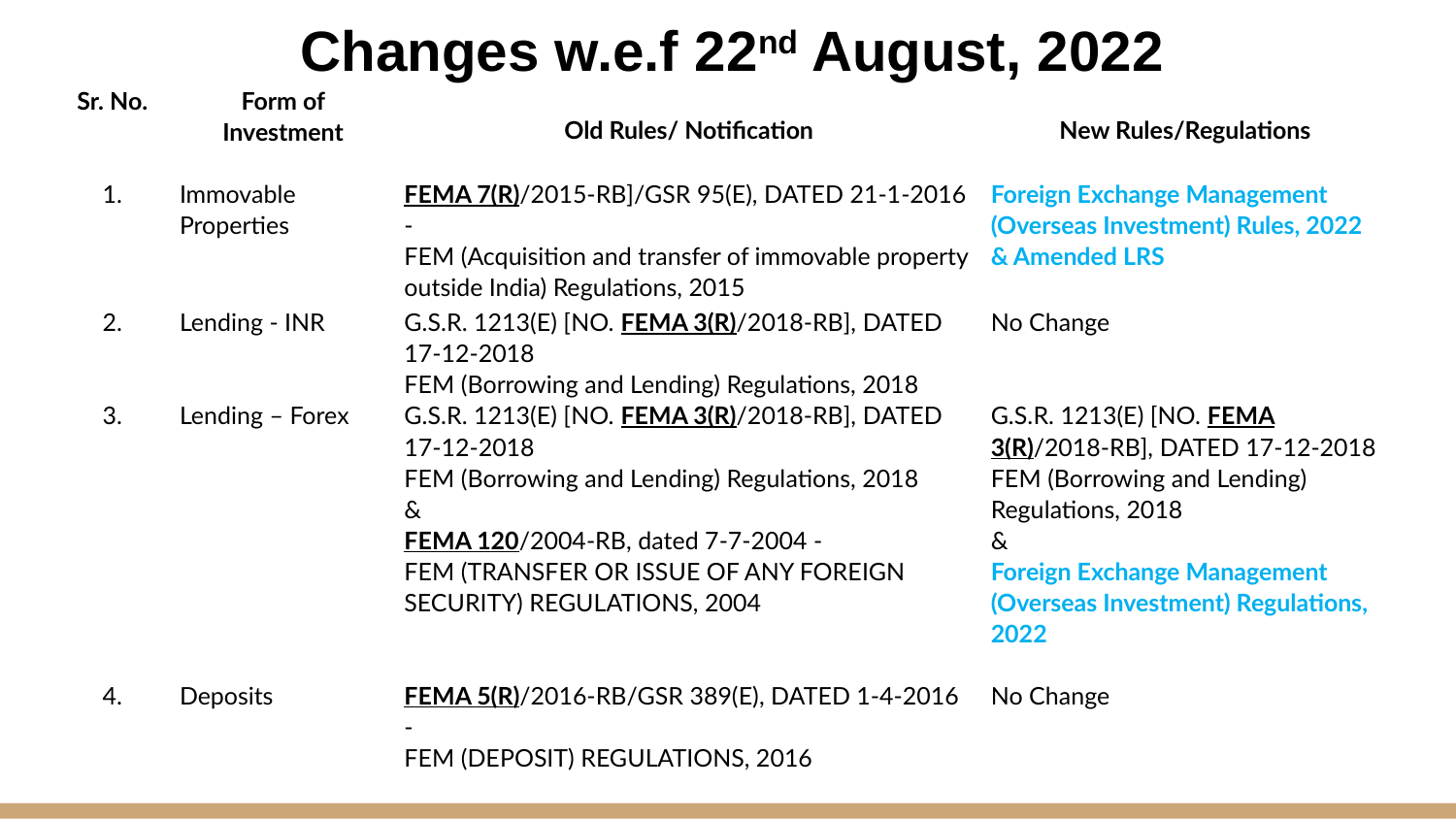

# Changes w.e.f 22nd August, 2022
| Sr. No. | Form of Investment | Old Rules/ Notification | New Rules/Regulations |
| --- | --- | --- | --- |
| 1. | Immovable Properties | FEMA 7(R)/2015-RB]/GSR 95(E), DATED 21-1-2016 - FEM (Acquisition and transfer of immovable property outside India) Regulations, 2015 | Foreign Exchange Management (Overseas Investment) Rules, 2022 & Amended LRS |
| 2. | Lending - INR | G.S.R. 1213(E) [NO. FEMA 3(R)/2018-RB], DATED 17-12-2018 FEM (Borrowing and Lending) Regulations, 2018 | No Change |
| 3. | Lending – Forex | G.S.R. 1213(E) [NO. FEMA 3(R)/2018-RB], DATED 17-12-2018 FEM (Borrowing and Lending) Regulations, 2018 & FEMA 120/2004-RB, dated 7-7-2004 - FEM (TRANSFER OR ISSUE OF ANY FOREIGN SECURITY) REGULATIONS, 2004 | G.S.R. 1213(E) [NO. FEMA 3(R)/2018-RB], DATED 17-12-2018 FEM (Borrowing and Lending) Regulations, 2018 & Foreign Exchange Management (Overseas Investment) Regulations, 2022 |
| 4. | Deposits | FEMA 5(R)/2016-RB/GSR 389(E), DATED 1-4-2016 - FEM (DEPOSIT) REGULATIONS, 2016 | No Change |